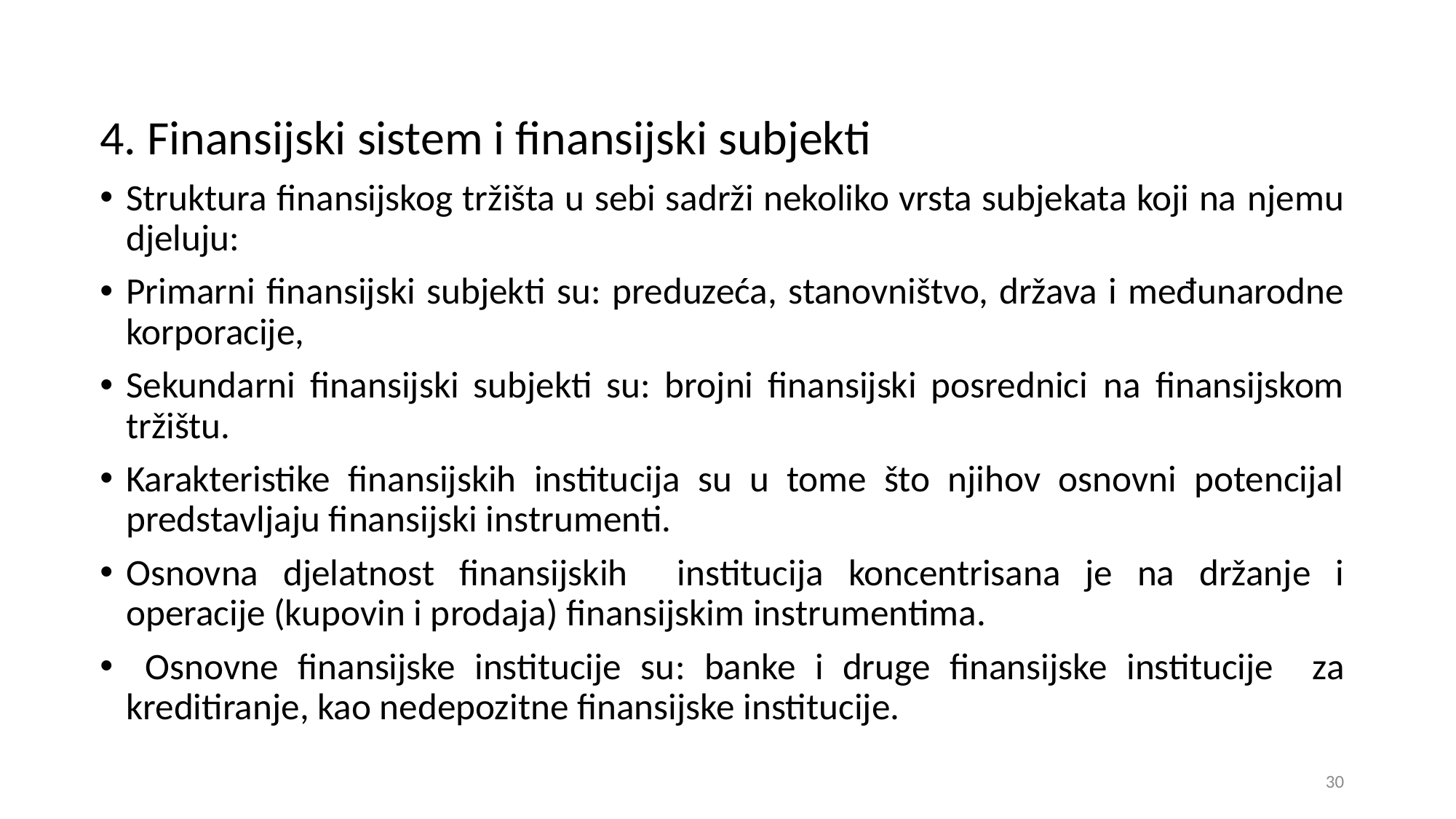

4. Finansijski sistem i finansijski subjekti
Struktura finansijskog tržišta u sebi sadrži nekoliko vrsta subjekata koji na njemu djeluju:
Primarni finansijski subjekti su: preduzeća, stanovništvo, država i međunarodne korporacije,
Sekundarni finansijski subjekti su: brojni finansijski posrednici na finansijskom tržištu.
Karakteristike finansijskih institucija su u tome što njihov osnovni potencijal predstavljaju finansijski instrumenti.
Osnovna djelatnost finansijskih  institucija koncentrisana je na držanje i operacije (kupovin i prodaja) finansijskim instrumentima.
 Osnovne finansijske institucije su: banke i druge finansijske institucije  za kreditiranje, kao nedepozitne finansijske institucije.
30